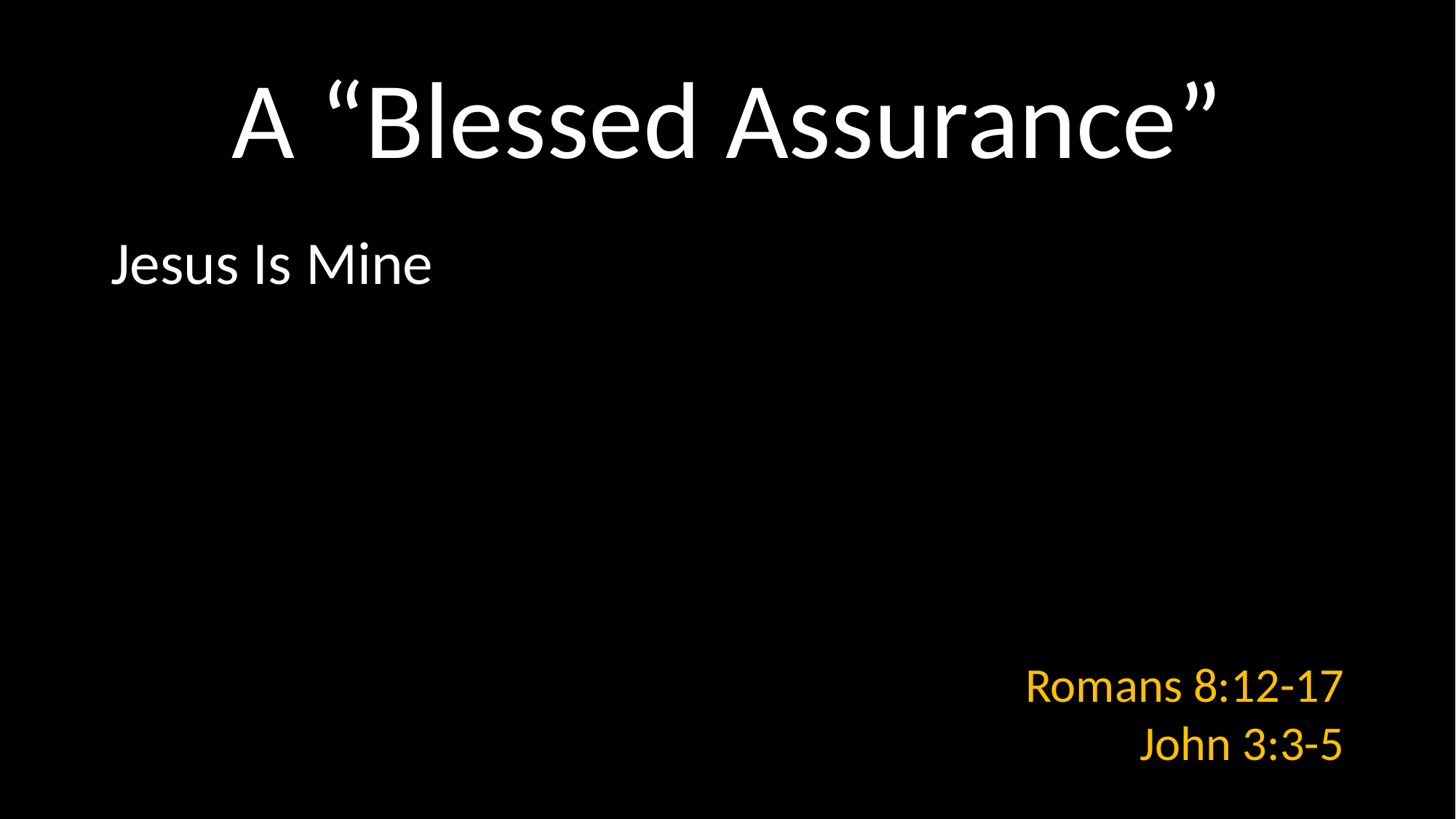

# A “Blessed Assurance”
Jesus Is Mine
Romans 8:12-17
John 3:3-5